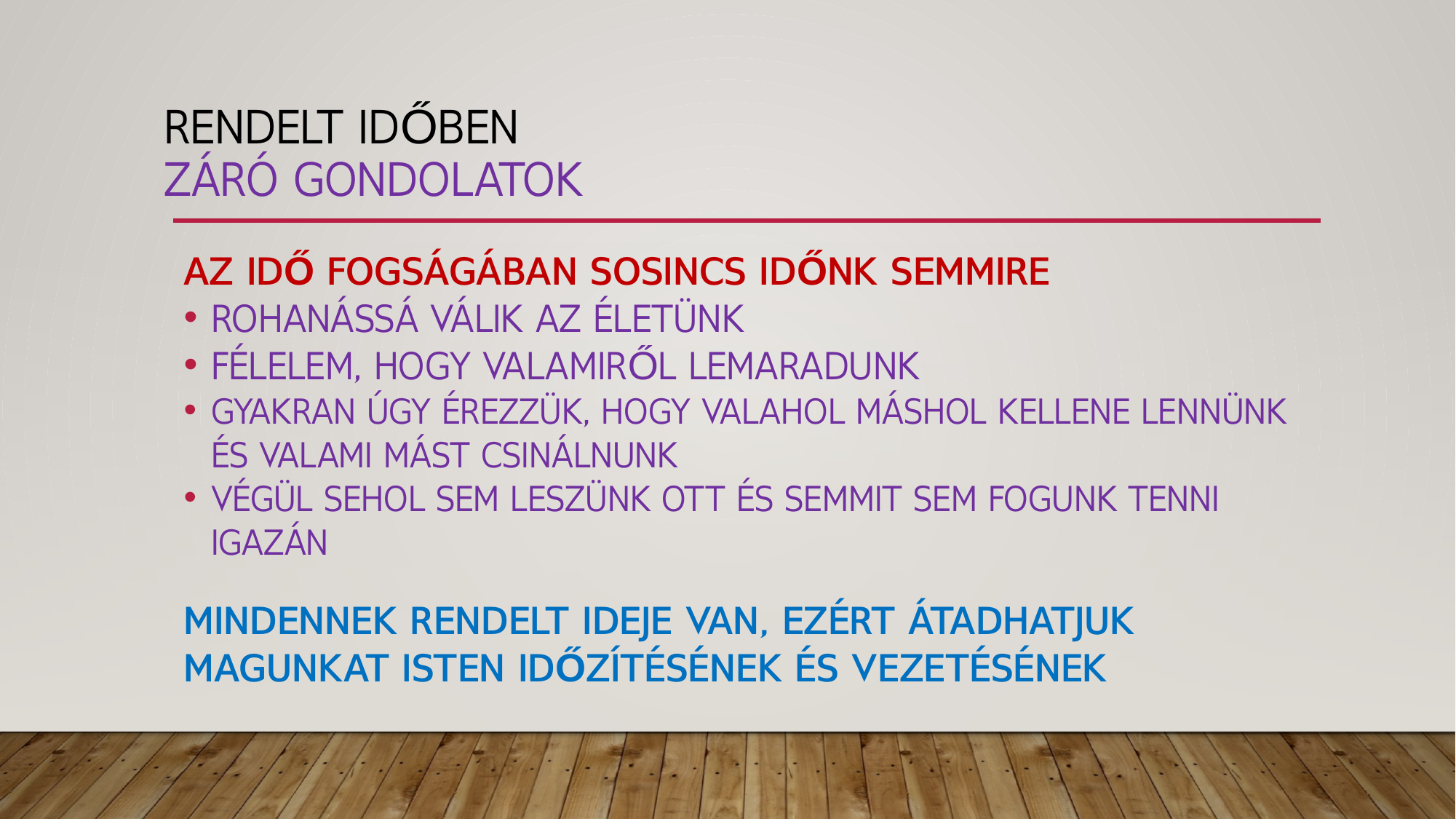

# RENDELT IDŐBEN záró gondolatok
AZ IDŐ FOGSÁGÁBAN SOSINCS IDŐNK SEMMIRE
ROHANÁSSÁ VÁLIK AZ ÉLETÜNK
FÉLELEM, HOGY VALAMIRŐL LEMARADUNK
GYAKRAN ÚGY ÉREZZÜK, HOGY VALAHOL MÁSHOL KELLENE LENNÜNK ÉS VALAMI MÁST CSINÁLNUNK
VÉGÜL SEHOL SEM LESZÜNK OTT ÉS SEMMIT SEM FOGUNK TENNI IGAZÁN

MINDENNEK RENDELT IDEJE VAN, EZÉRT ÁTADHATJUK MAGUNKAT ISTEN IDŐZÍTÉSÉNEK ÉS VEZETÉSÉNEK